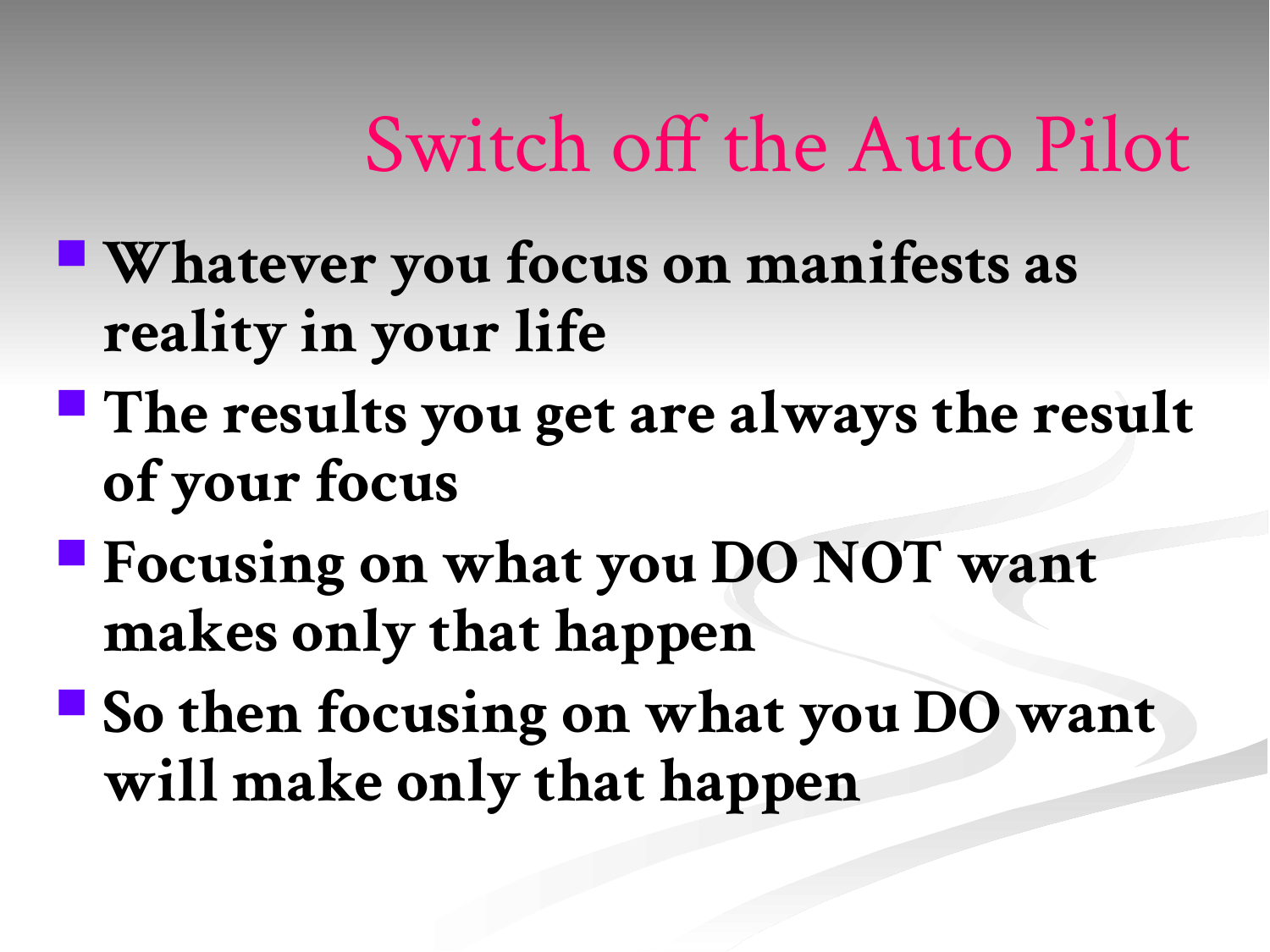

# Switch off the Auto Pilot
Whatever you focus on manifests as reality in your life
The results you get are always the result of your focus
Focusing on what you DO NOT want  makes only that happen
So then focusing on what you DO want will make only that happen